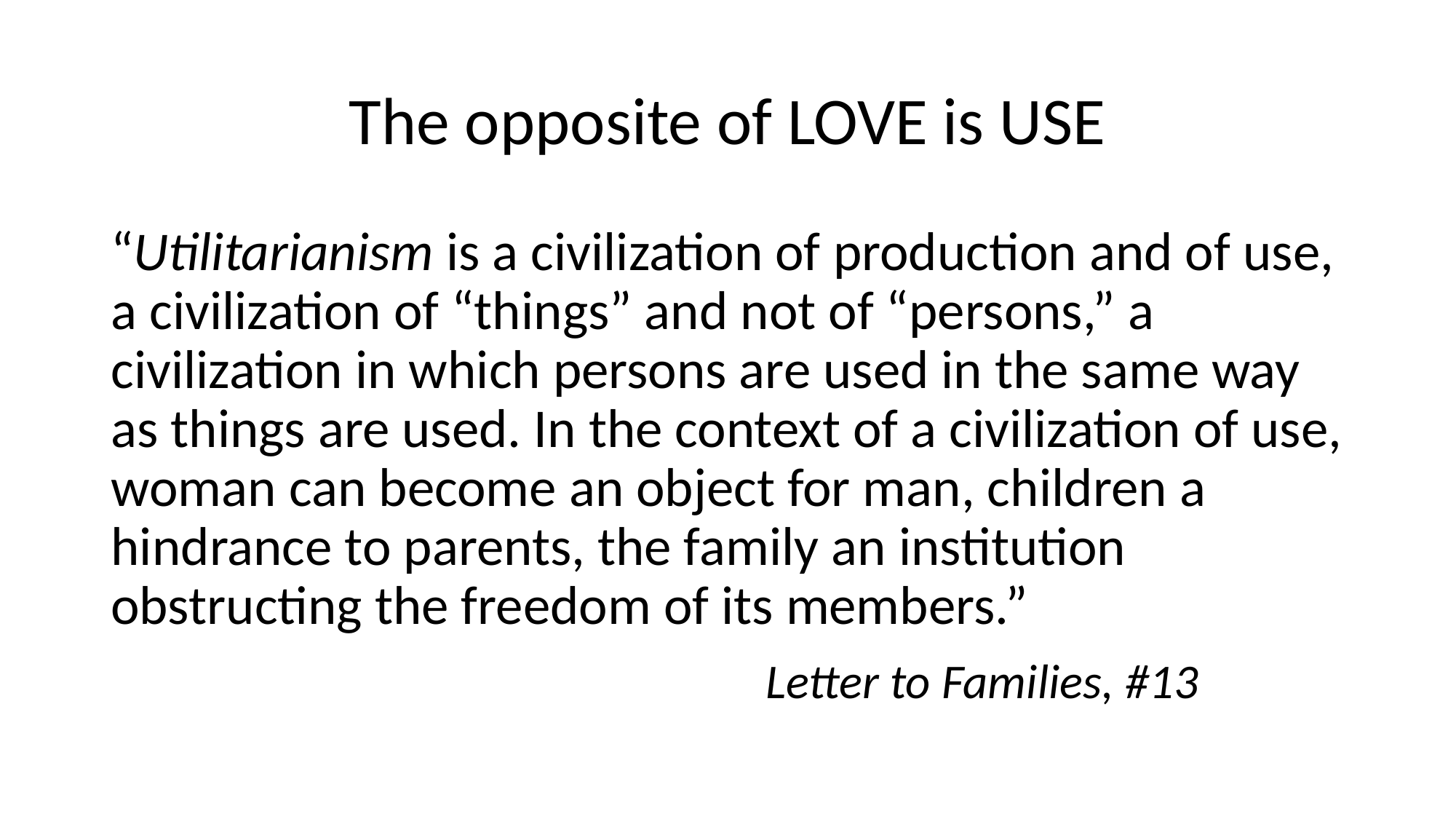

# The opposite of LOVE is USE
“Utilitarianism is a civilization of production and of use, a civilization of “things” and not of “persons,” a civilization in which persons are used in the same way as things are used. In the context of a civilization of use, woman can become an object for man, children a hindrance to parents, the family an institution obstructing the freedom of its members.”
						Letter to Families, #13